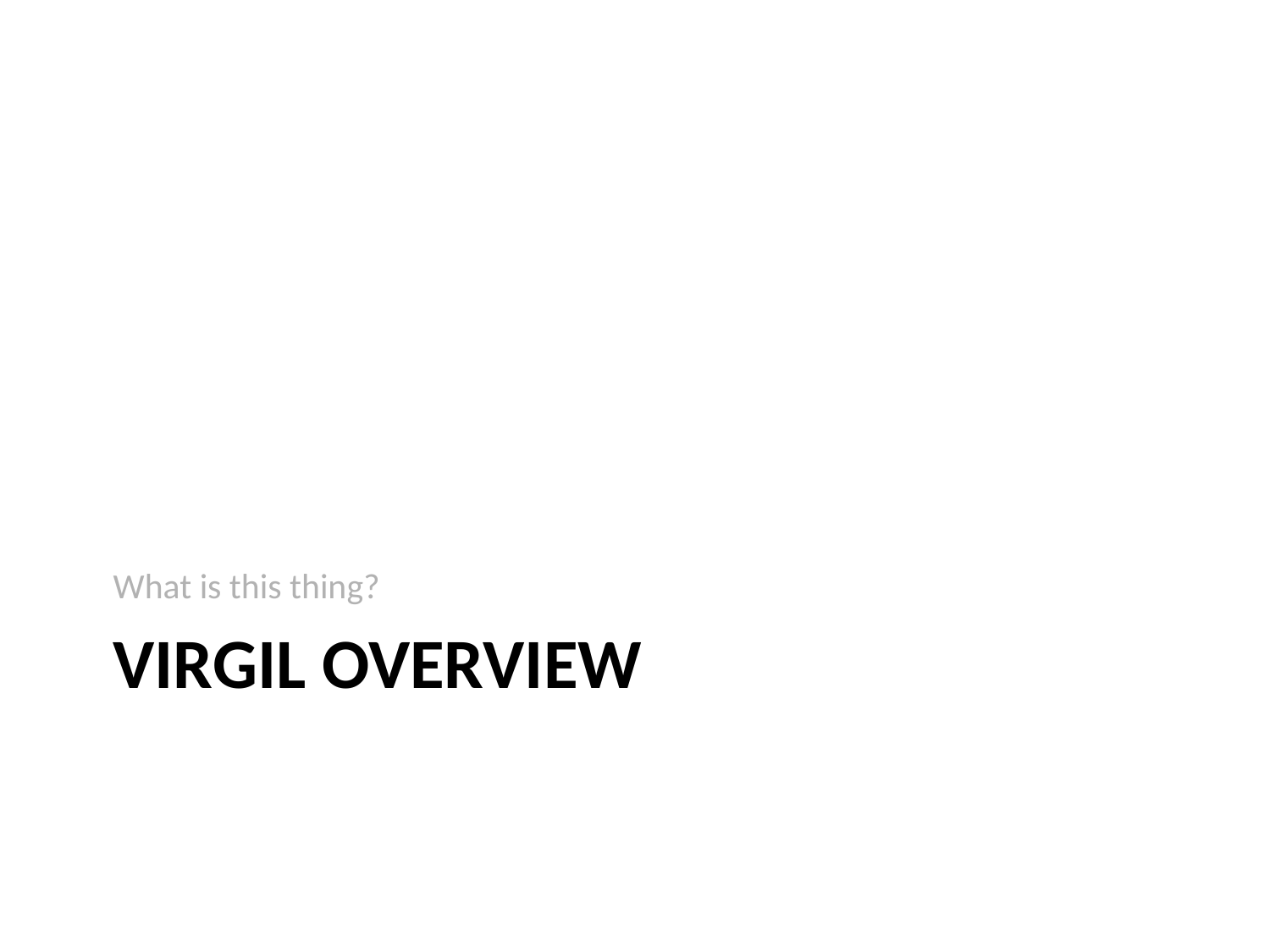

What is this thing?
# Virgil Overview